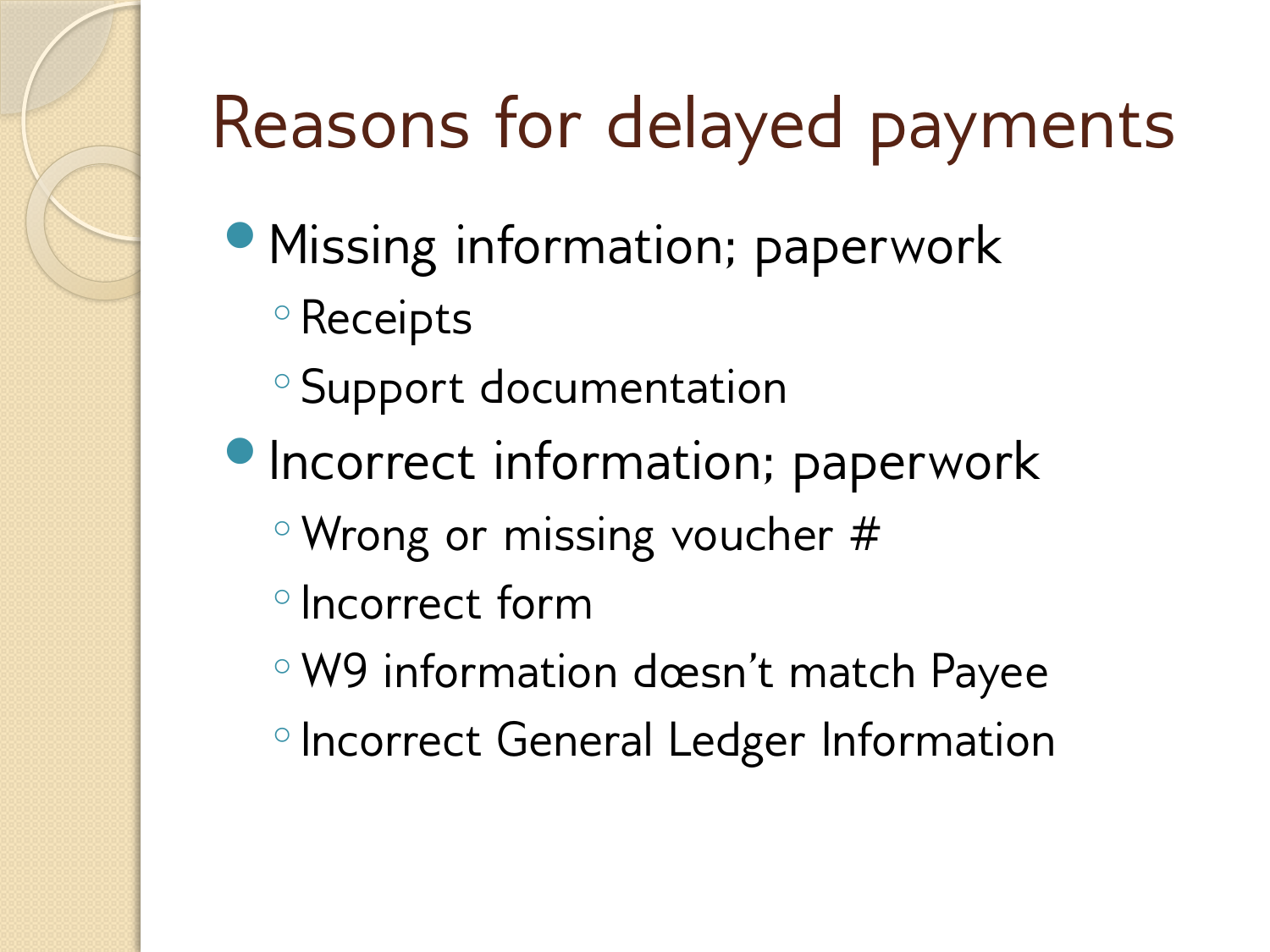

# Reasons for delayed payments
Missing information; paperwork
Receipts
Support documentation
Incorrect information; paperwork
Wrong or missing voucher #
Incorrect form
W9 information doesn’t match Payee
Incorrect General Ledger Information